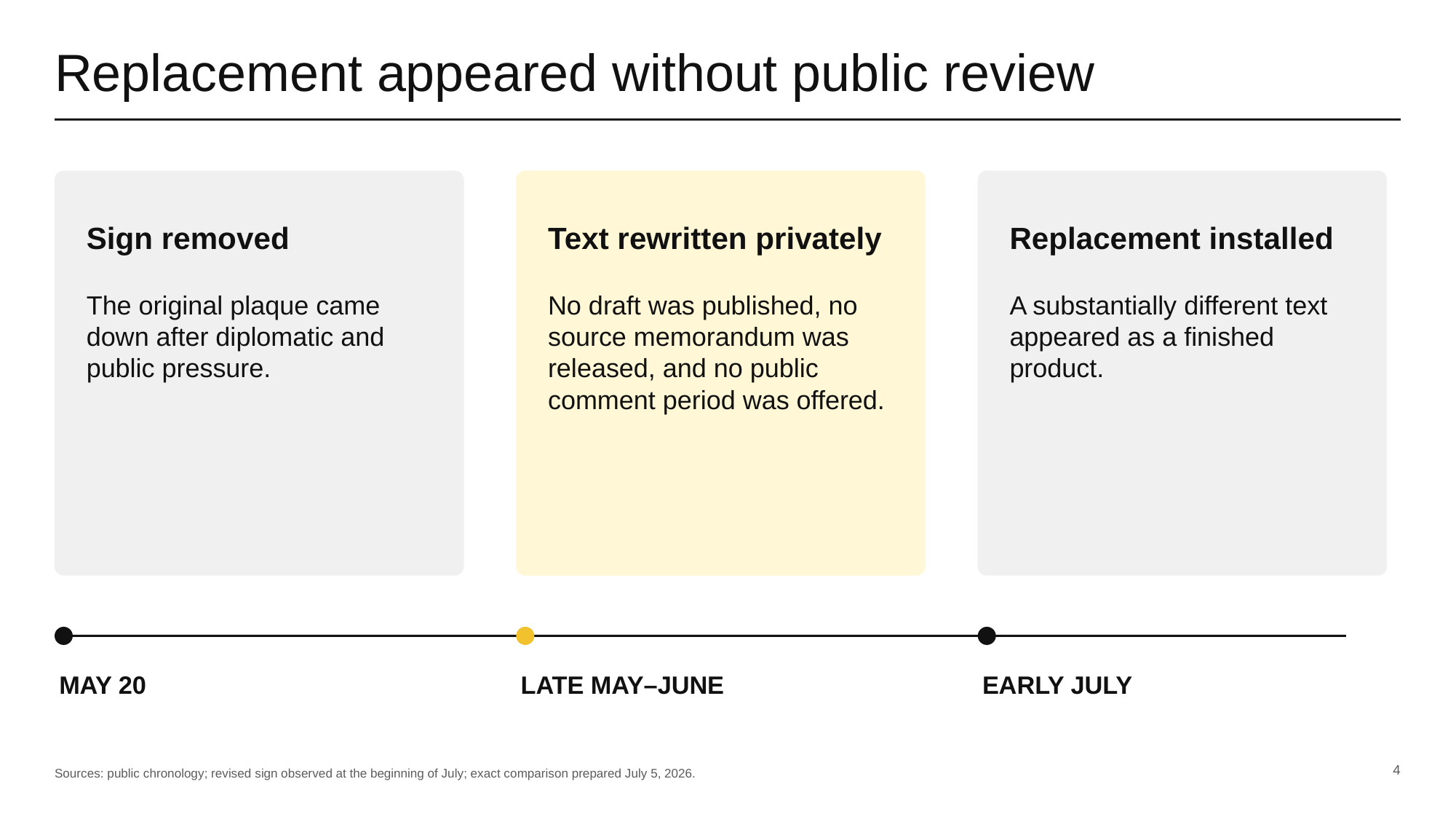

Replacement appeared without public review

Sign removed
Text rewritten privately
Replacement installed
The original plaque came down after diplomatic and public pressure.
No draft was published, no source memorandum was released, and no public comment period was offered.
A substantially different text appeared as a finished product.

MAY 20
LATE MAY–JUNE
EARLY JULY
4
Sources: public chronology; revised sign observed at the beginning of July; exact comparison prepared July 5, 2026.